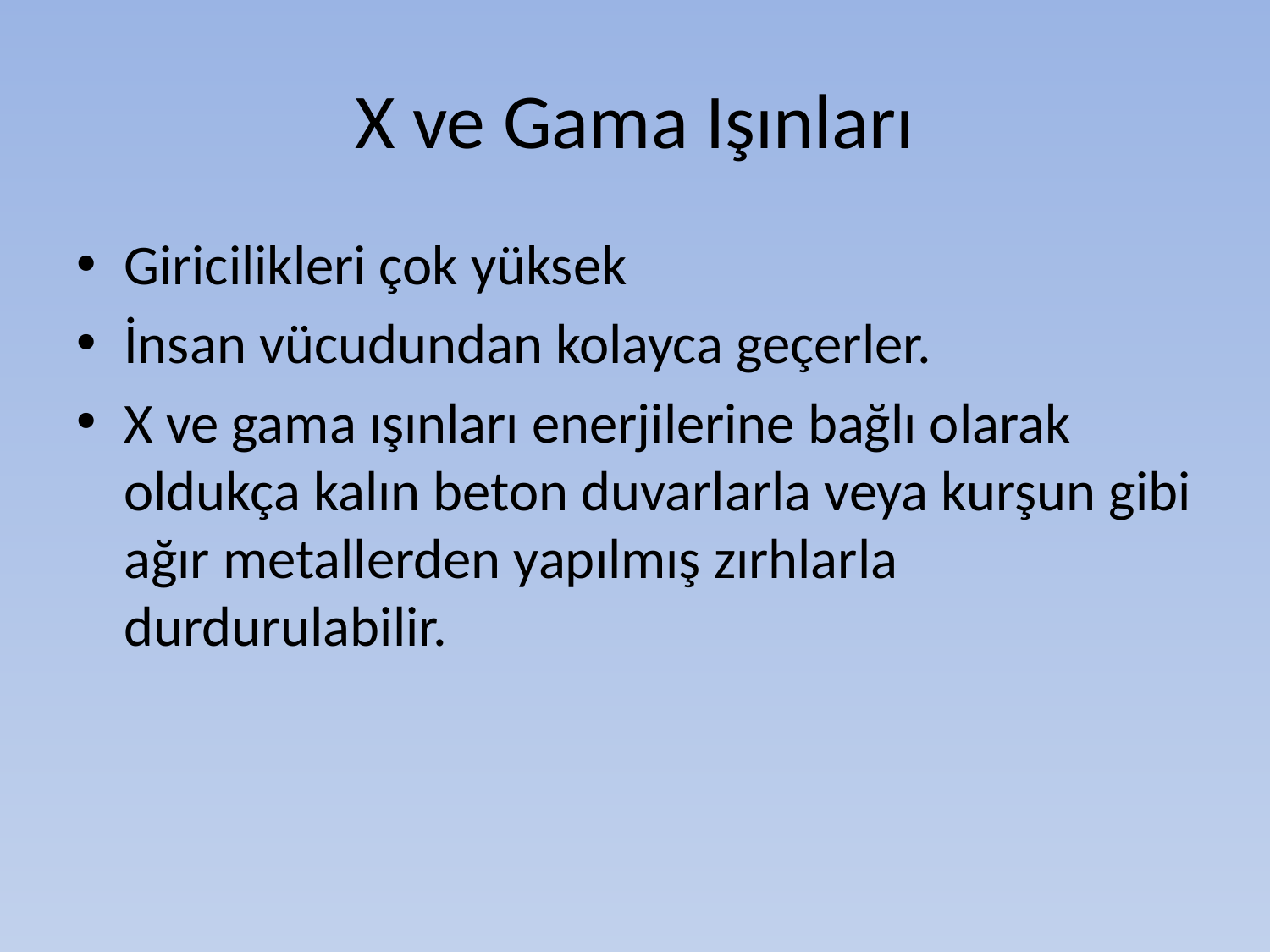

# X ve Gama Işınları
Giricilikleri çok yüksek
İnsan vücudundan kolayca geçerler.
X ve gama ışınları enerjilerine bağlı olarak oldukça kalın beton duvarlarla veya kurşun gibi ağır metallerden yapılmış zırhlarla durdurulabilir.